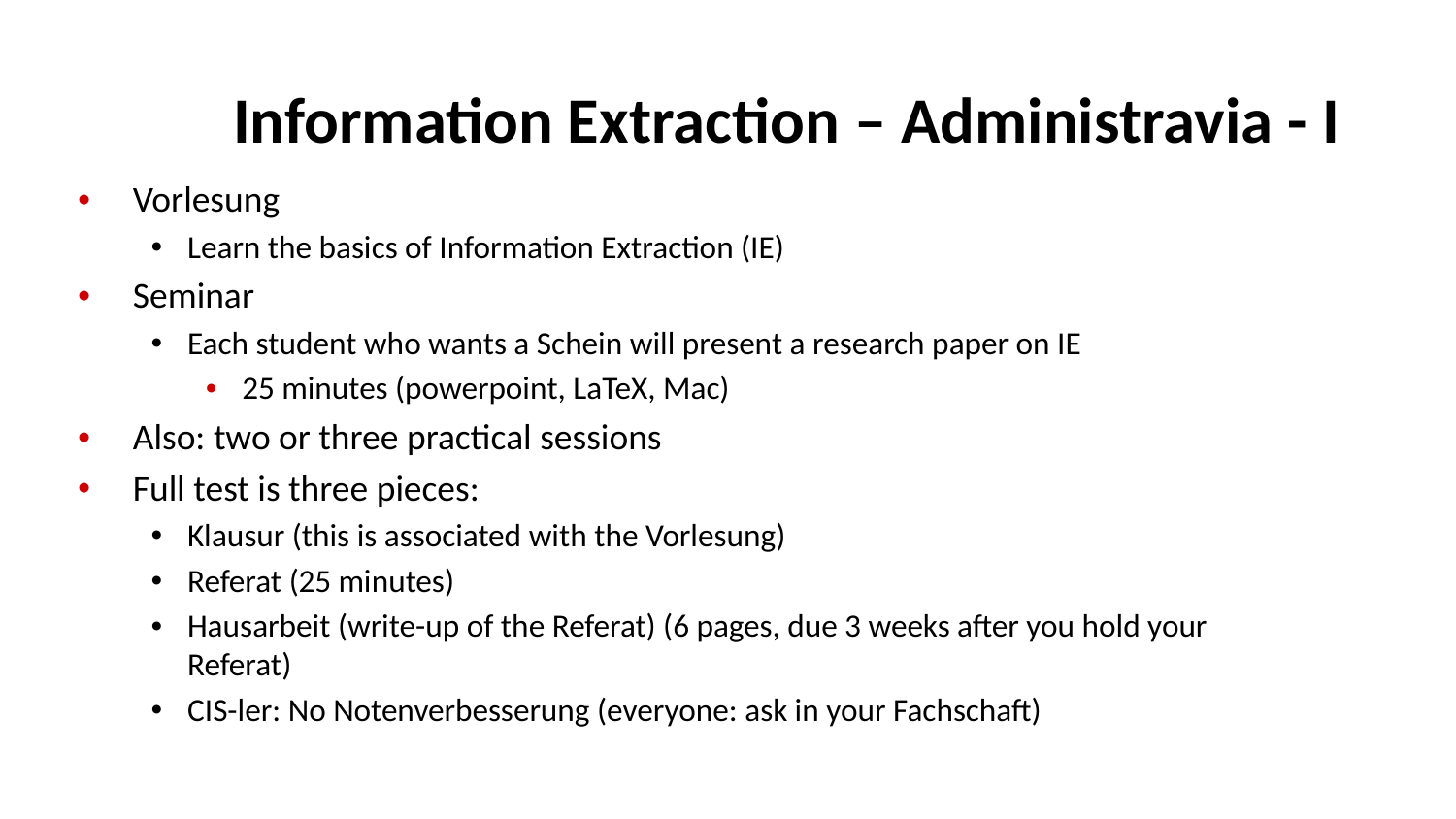

# Information Extraction – Administravia - I
Vorlesung
Learn the basics of Information Extraction (IE)
Seminar
Each student who wants a Schein will present a research paper on IE
25 minutes (powerpoint, LaTeX, Mac)
Also: two or three practical sessions
Full test is three pieces:
Klausur (this is associated with the Vorlesung)
Referat (25 minutes)
Hausarbeit (write-up of the Referat) (6 pages, due 3 weeks after you hold your Referat)
CIS-ler: No Notenverbesserung (everyone: ask in your Fachschaft)